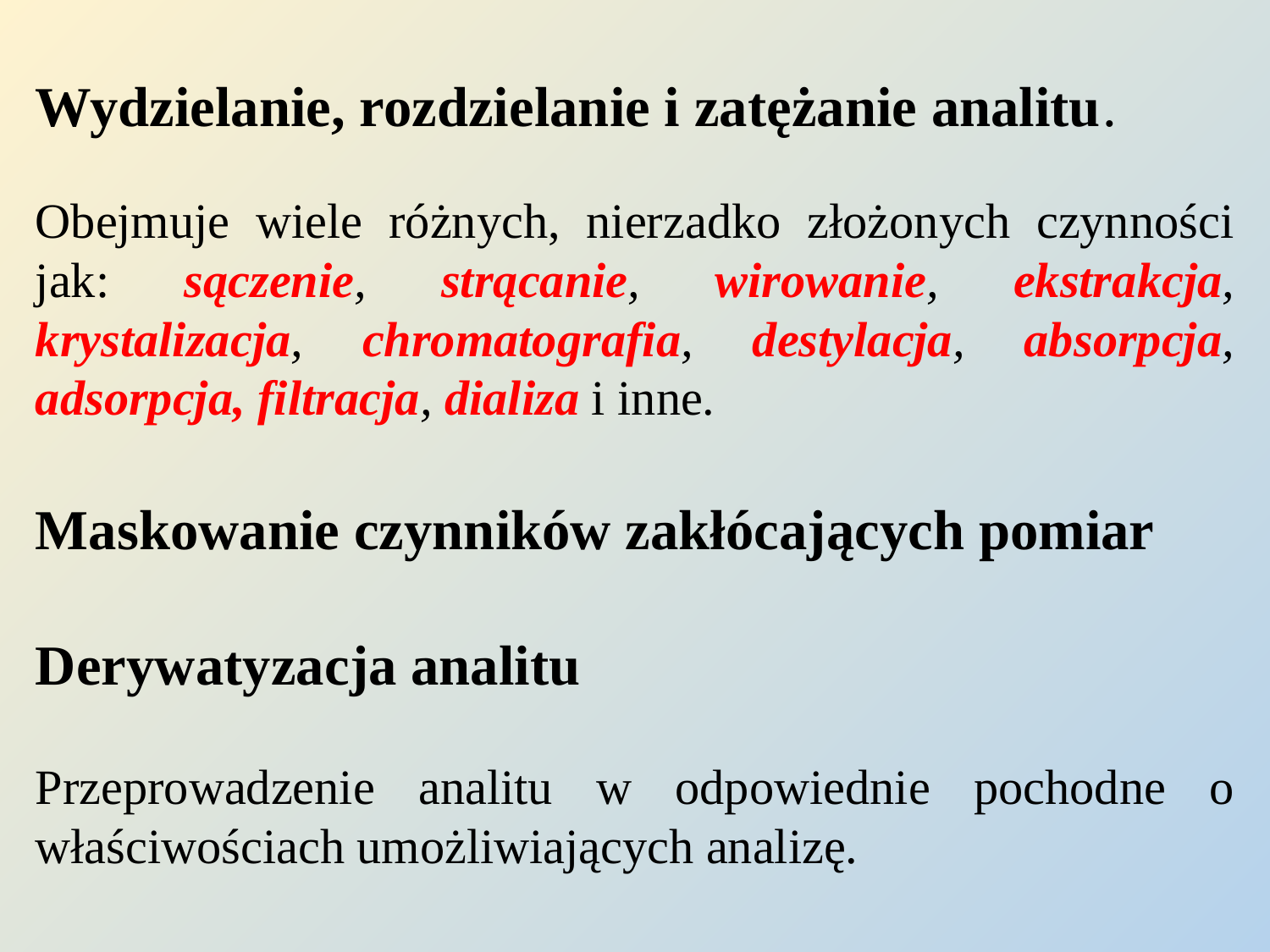

Wydzielanie, rozdzielanie i zatężanie analitu.

Obejmuje wiele różnych, nierzadko złożonych czynności jak: sączenie, strącanie, wirowanie, ekstrakcja, krystalizacja, chromatografia, destylacja, absorpcja, adsorpcja, filtracja, dializa i inne.

Maskowanie czynników zakłócających pomiar

Derywatyzacja analitu

Przeprowadzenie analitu w odpowiednie pochodne o właściwościach umożliwiających analizę.